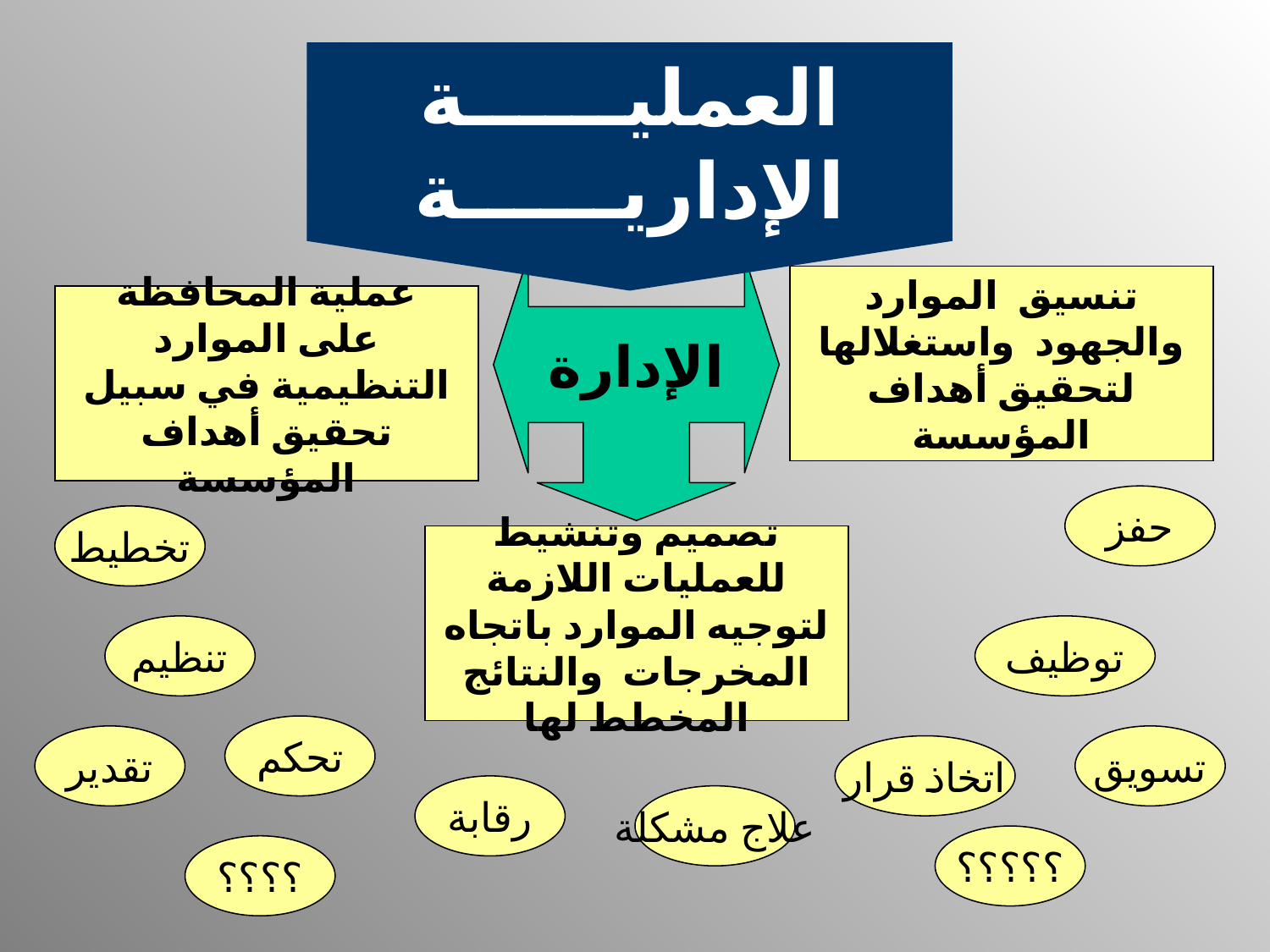

العمليــــــة الإداريــــــة
الإدارة
تنسيق  الموارد والجهود  واستغلالها
لتحقيق أهداف المؤسسة
عملية المحافظة
على الموارد التنظيمية في سبيل تحقيق أهداف المؤسسة
حفز
تخطيط
تخطيط
تصميم وتنشيط للعمليات اللازمة لتوجيه الموارد باتجاه المخرجات  والنتائج المخطط لها
تنظيم
توظيف
تحكم
تقدير
تسويق
اتخاذ قرار
رقابة
علاج مشكلة
؟؟؟؟؟
؟؟؟؟